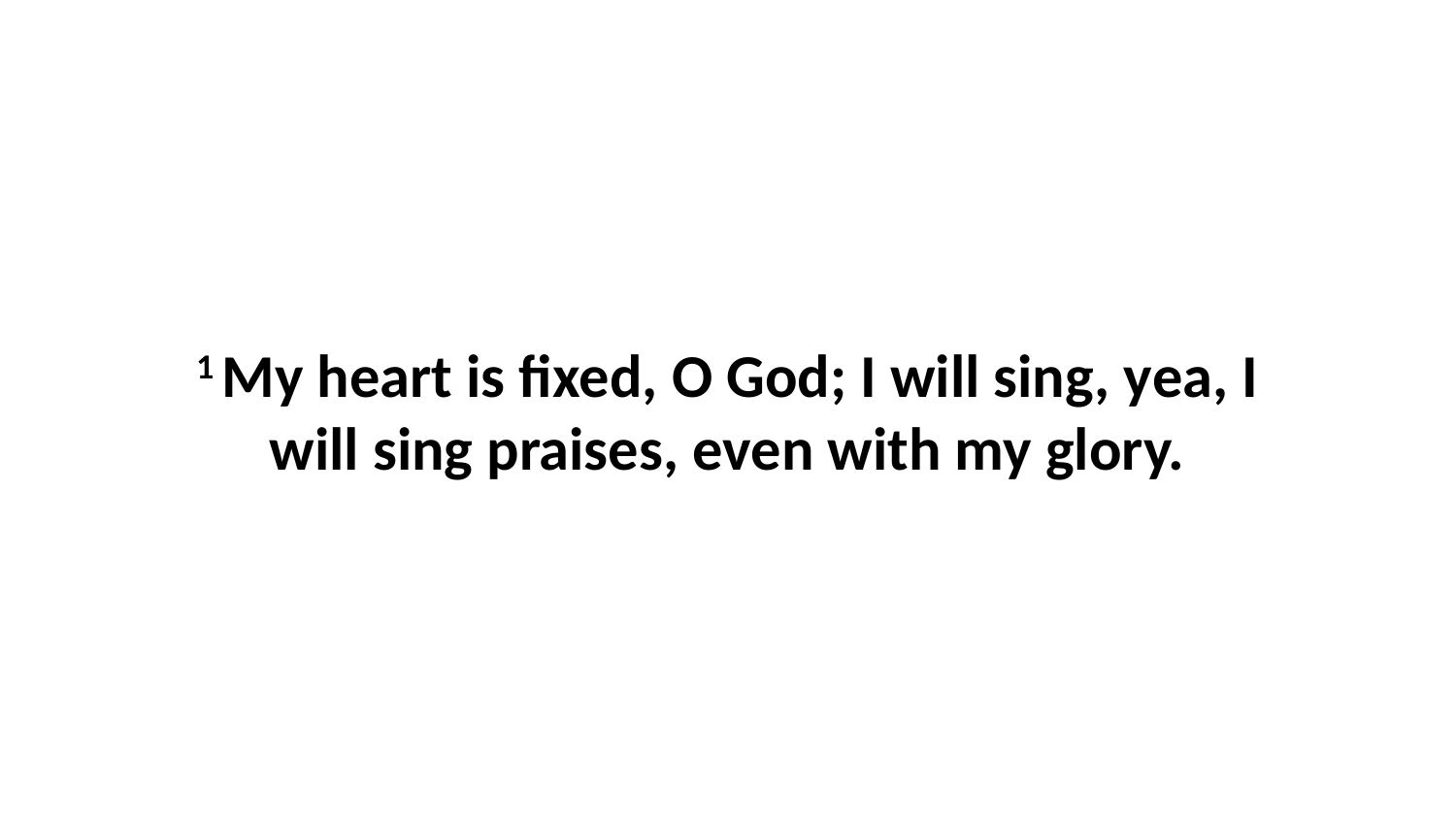

1 My heart is fixed, O God; I will sing, yea, I will sing praises, even with my glory.